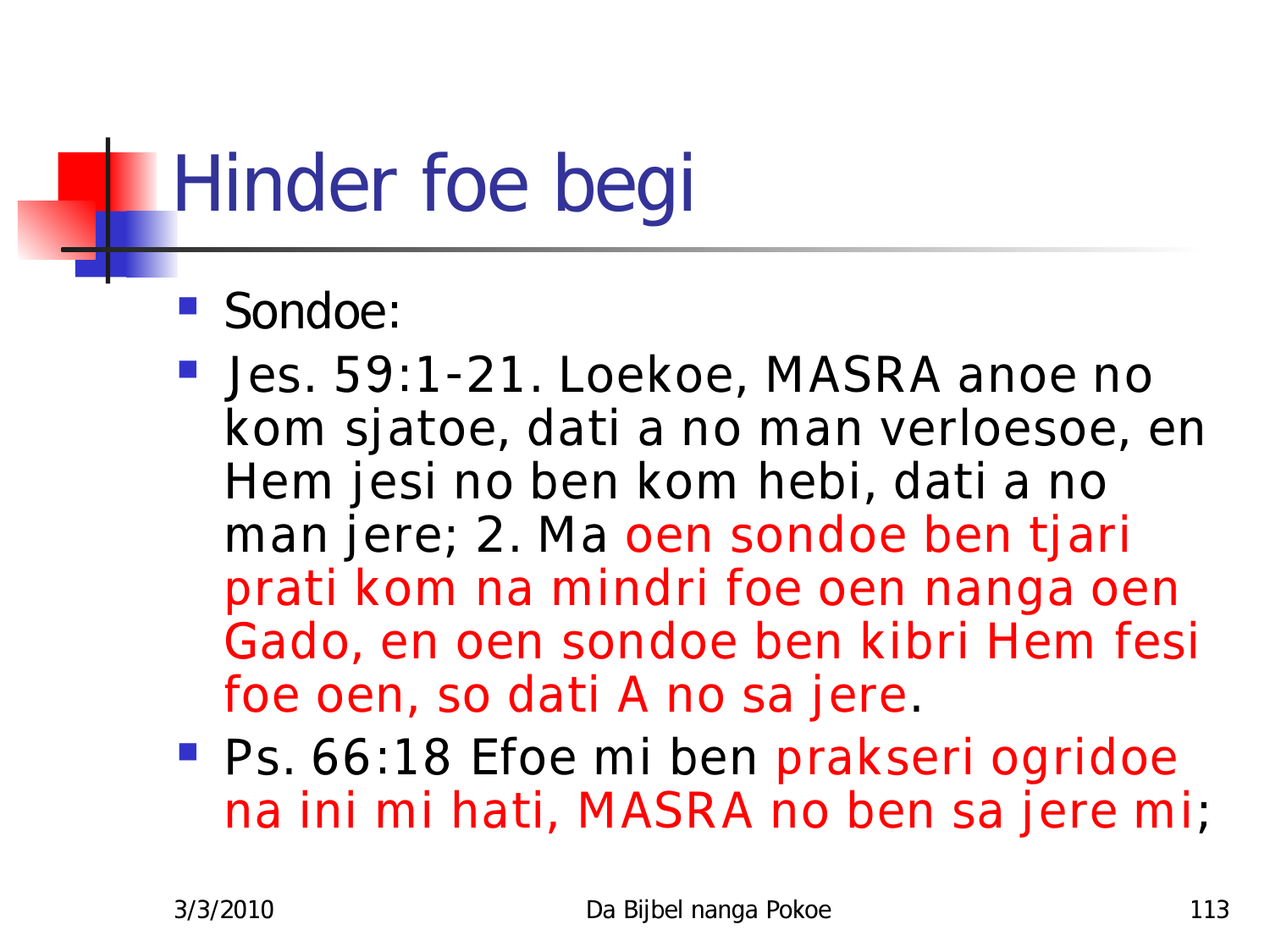

# Hinder foe begi
Sondoe:
Jes. 59:1-21. Loekoe, MASRA anoe no kom sjatoe, dati a no man verloesoe, en Hem jesi no ben kom hebi, dati a no man jere; 2. Ma oen sondoe ben tjari prati kom na mindri foe oen nanga oen Gado, en oen sondoe ben kibri Hem fesi foe oen, so dati A no sa jere.
Ps. 66:18 Efoe mi ben prakseri ogridoe na ini mi hati, MASRA no ben sa jere mi;
3/3/2010
Da Bijbel nanga Pokoe
113